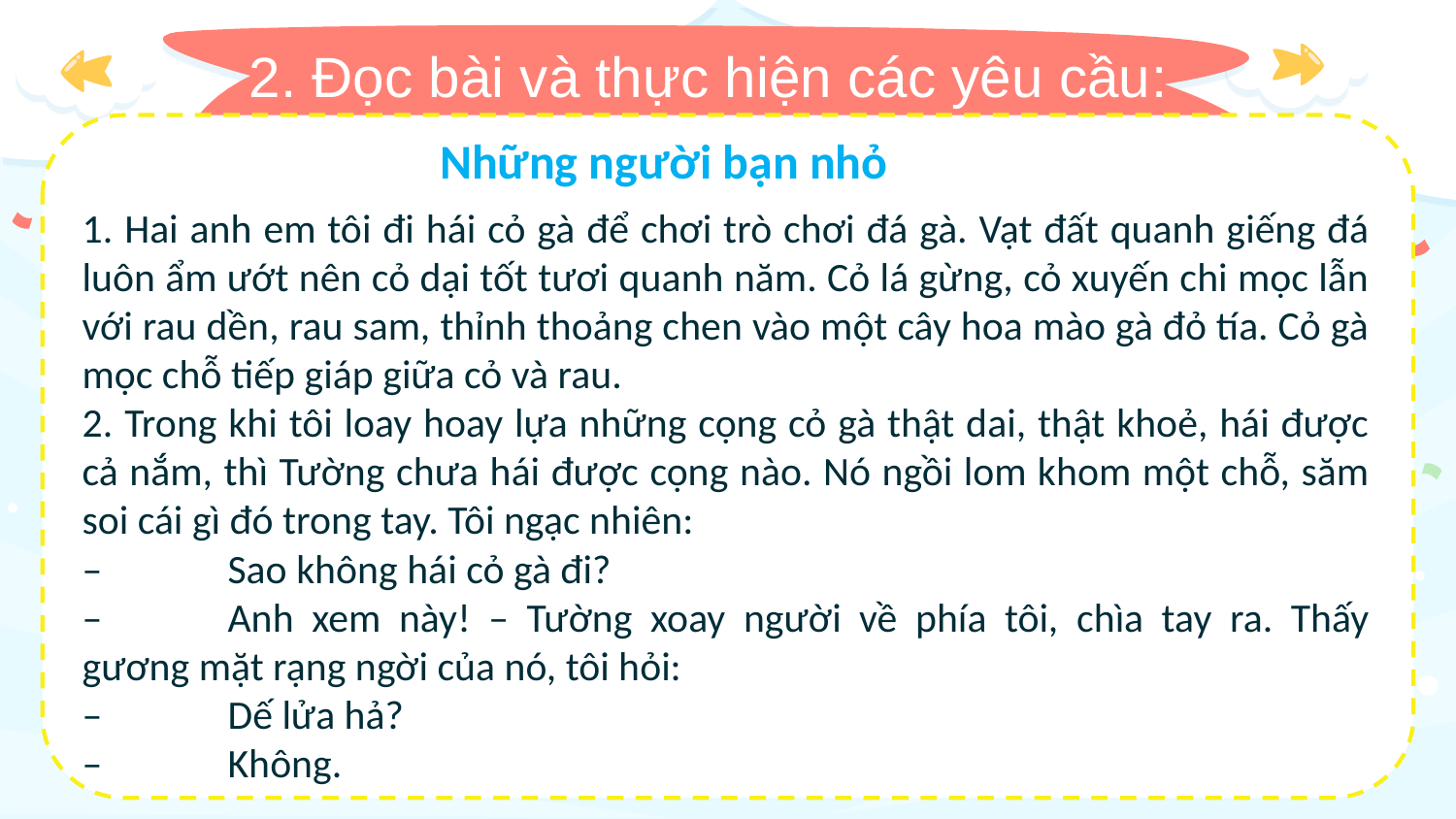

# 2. Đọc bài và thực hiện các yêu cầu:

Những người bạn nhỏ
1. Hai anh em tôi đi hái cỏ gà để chơi trò chơi đá gà. Vạt đất quanh giếng đá luôn ẩm ướt nên cỏ dại tốt tươi quanh năm. Cỏ lá gừng, cỏ xuyến chi mọc lẫn với rau dền, rau sam, thỉnh thoảng chen vào một cây hoa mào gà đỏ tía. Cỏ gà mọc chỗ tiếp giáp giữa cỏ và rau.
2. Trong khi tôi loay hoay lựa những cọng cỏ gà thật dai, thật khoẻ, hái được cả nắm, thì Tường chưa hái được cọng nào. Nó ngồi lom khom một chỗ, săm soi cái gì đó trong tay. Tôi ngạc nhiên:
–	Sao không hái cỏ gà đi?
–	Anh xem này! – Tường xoay người về phía tôi, chìa tay ra. Thấy gương mặt rạng ngời của nó, tôi hỏi:
–	Dế lửa hả?
–	Không.